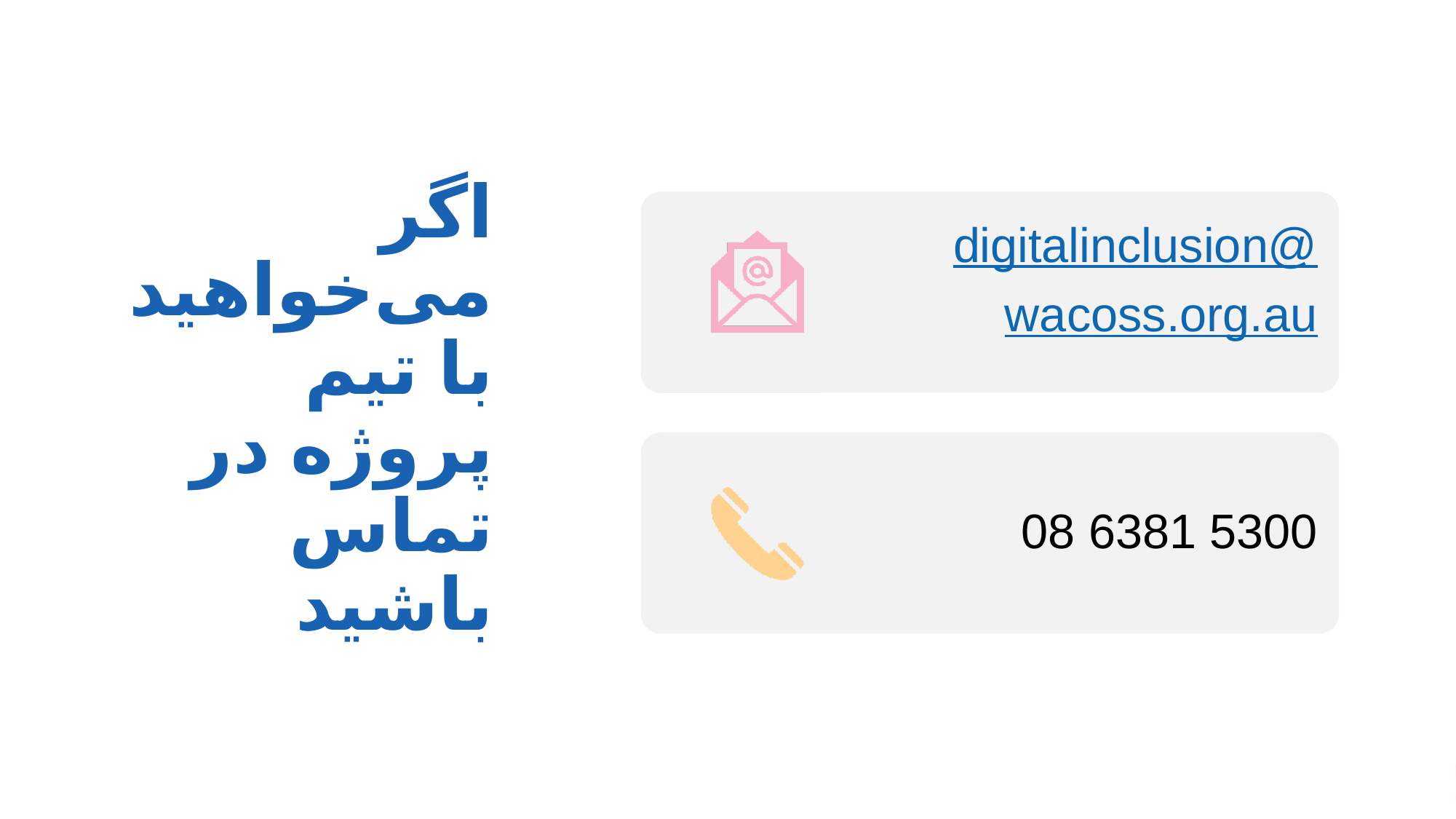

digitalinclusion@
wacoss.org.au
5300 6381 08
اگر می‌خواهید با تیم پروژه در تماس باشید